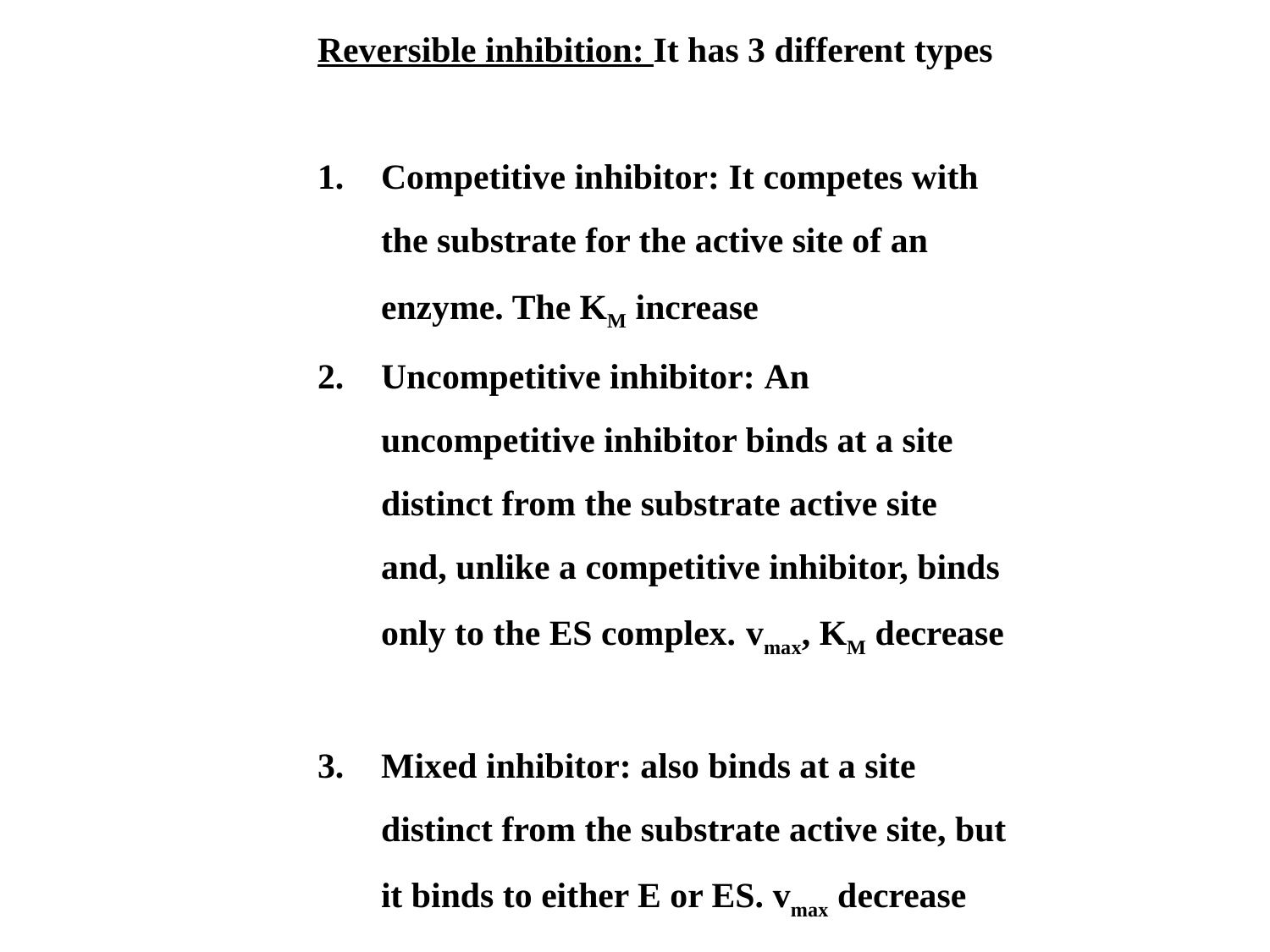

Reversible inhibition: It has 3 different types

Competitive inhibitor: It competes with the substrate for the active site of an enzyme. The KM increase
Uncompetitive inhibitor: An uncompetitive inhibitor binds at a site distinct from the substrate active site and, unlike a competitive inhibitor, binds only to the ES complex. vmax, KM decrease

Mixed inhibitor: also binds at a site distinct from the substrate active site, but it binds to either E or ES. vmax decrease